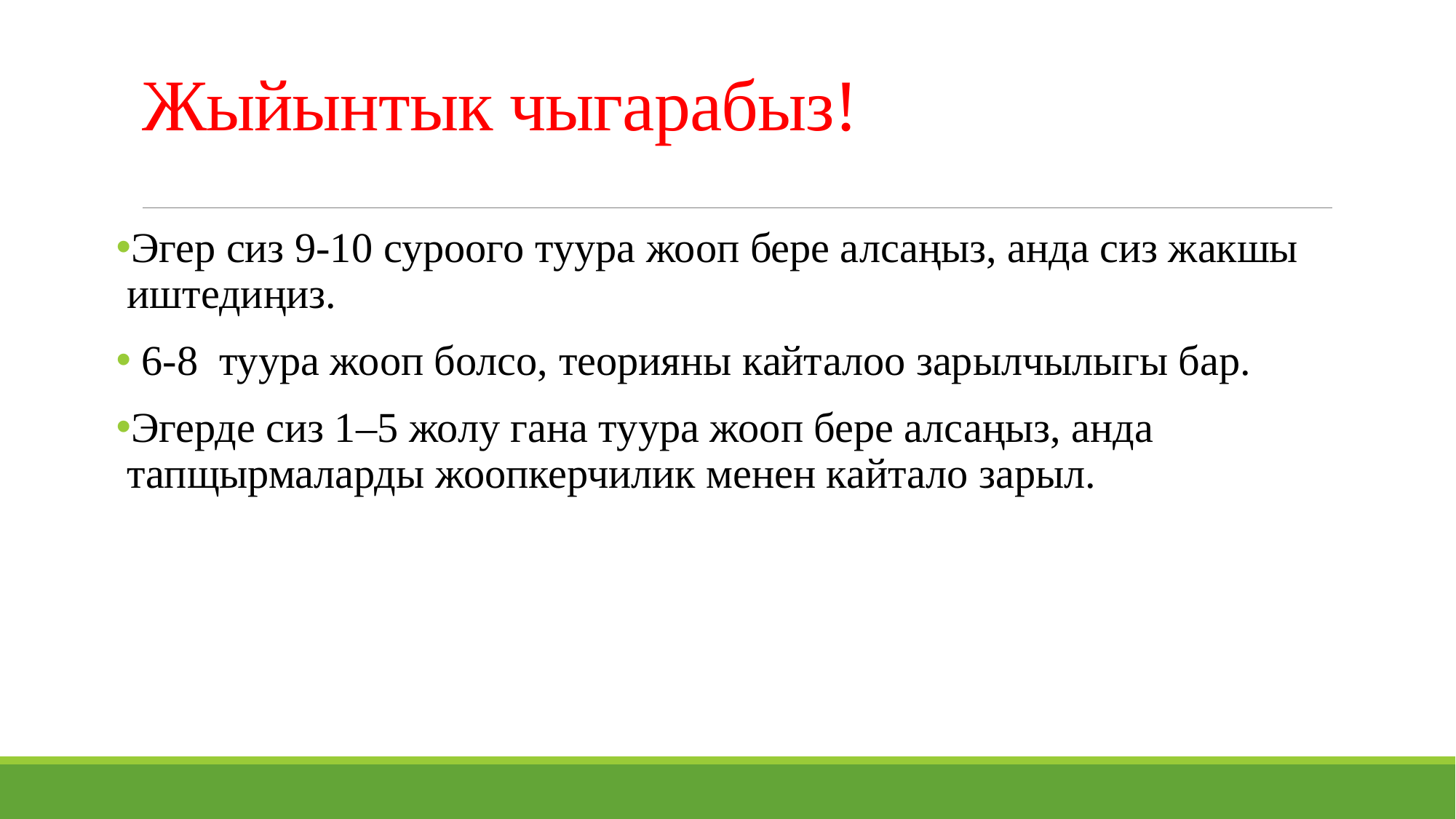

# Жыйынтык чыгарабыз!
Эгер сиз 9-10 суроого туура жооп бере алсаңыз, анда сиз жакшы иштедиңиз.
 6-8  туура жооп болсо, теорияны кайталоо зарылчылыгы бар.
Эгерде сиз 1–5 жолу гана туура жооп бере алсаңыз, анда тапщырмаларды жоопкерчилик менен кайтало зарыл.